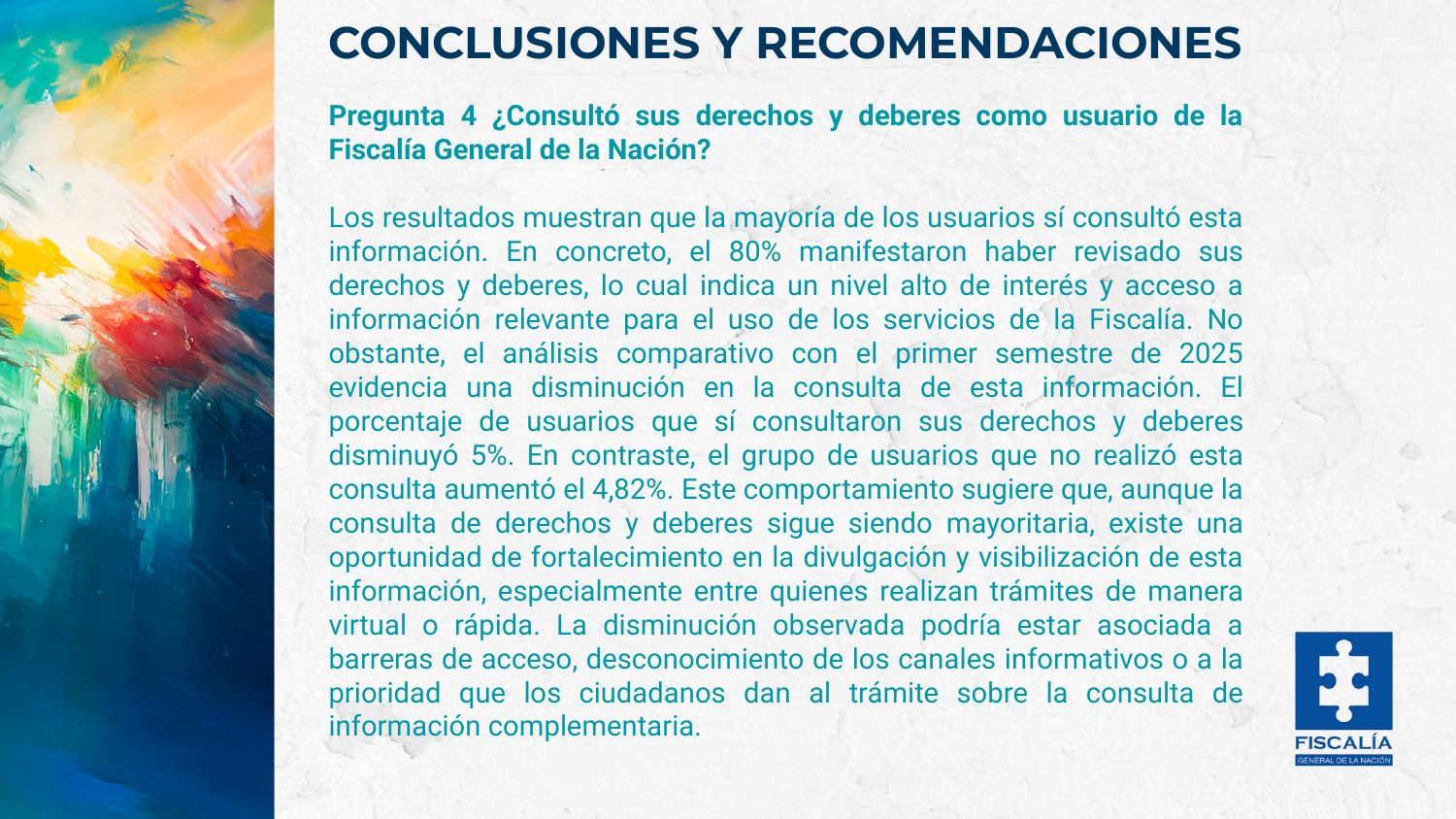

CONCLUSIONES Y RECOMENDACIONES
CONTINUACIÓN 2 DE LAS CONCLUSIONES Y RECOMENDACIONES ENCUESTA VIRTUAL DEL SISTEMA UNICO DE INFORMACIÓN PENAL – DENUNCIA VIRTUAL
Pregunta 4 ¿Consultó sus derechos y deberes como usuario de la Fiscalía General de la Nación?

Los resultados muestran que la mayoría de los usuarios sí consultó esta información. En concreto, el 80% manifestaron haber revisado sus derechos y deberes, lo cual indica un nivel alto de interés y acceso a información relevante para el uso de los servicios de la Fiscalía. No obstante, el análisis comparativo con el primer semestre de 2025 evidencia una disminución en la consulta de esta información. El porcentaje de usuarios que sí consultaron sus derechos y deberes disminuyó 5%. En contraste, el grupo de usuarios que no realizó esta consulta aumentó el 4,82%. Este comportamiento sugiere que, aunque la consulta de derechos y deberes sigue siendo mayoritaria, existe una oportunidad de fortalecimiento en la divulgación y visibilización de esta información, especialmente entre quienes realizan trámites de manera virtual o rápida. La disminución observada podría estar asociada a barreras de acceso, desconocimiento de los canales informativos o a la prioridad que los ciudadanos dan al trámite sobre la consulta de información complementaria.